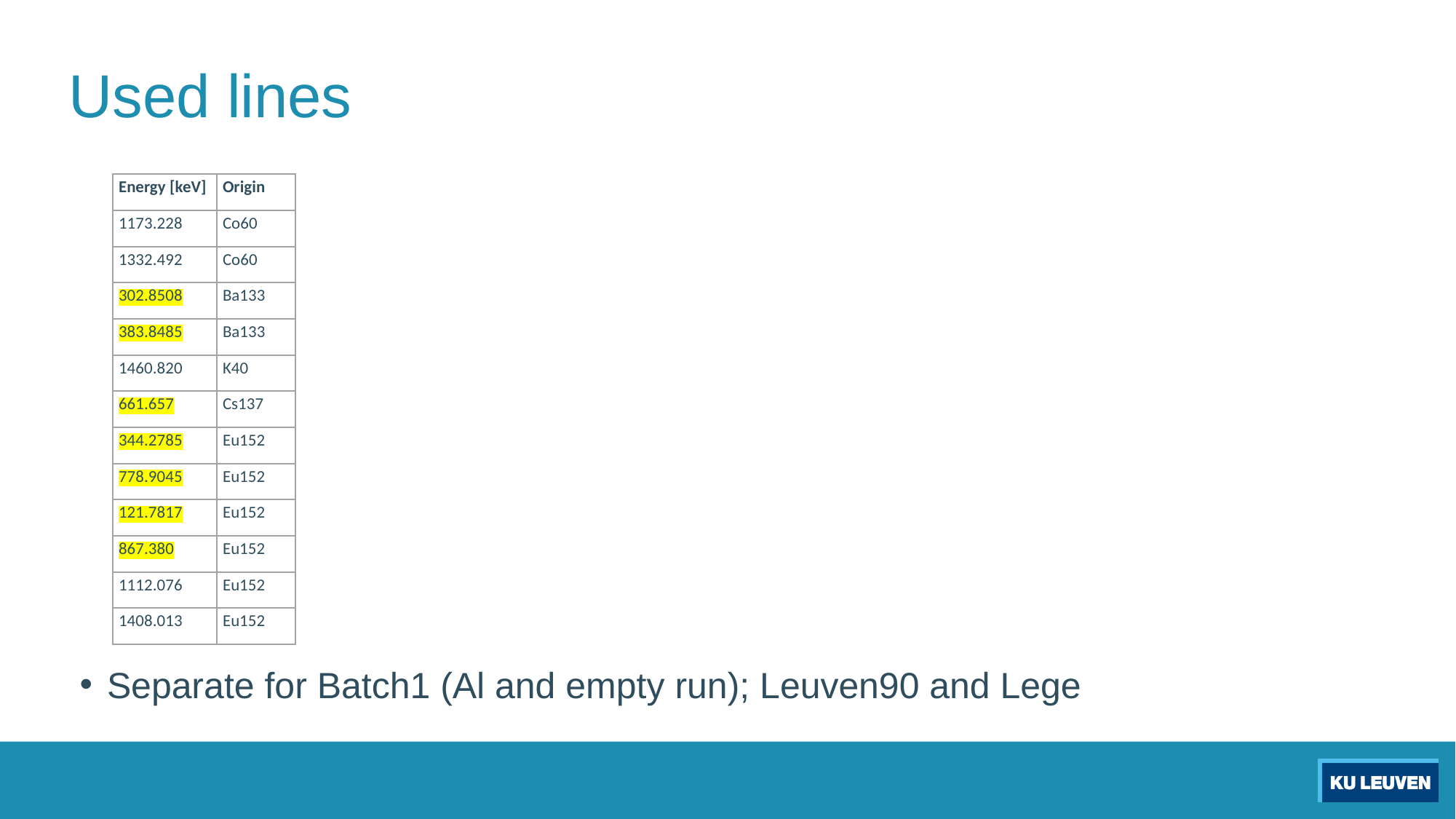

# Used lines
| Energy [keV] | Origin |
| --- | --- |
| 1173.228 | Co60 |
| 1332.492 | Co60 |
| 302.8508 | Ba133 |
| 383.8485 | Ba133 |
| 1460.820 | K40 |
| 661.657 | Cs137 |
| 344.2785 | Eu152 |
| 778.9045 | Eu152 |
| 121.7817 | Eu152 |
| 867.380 | Eu152 |
| 1112.076 | Eu152 |
| 1408.013 | Eu152 |
Separate for Batch1 (Al and empty run); Leuven90 and Lege